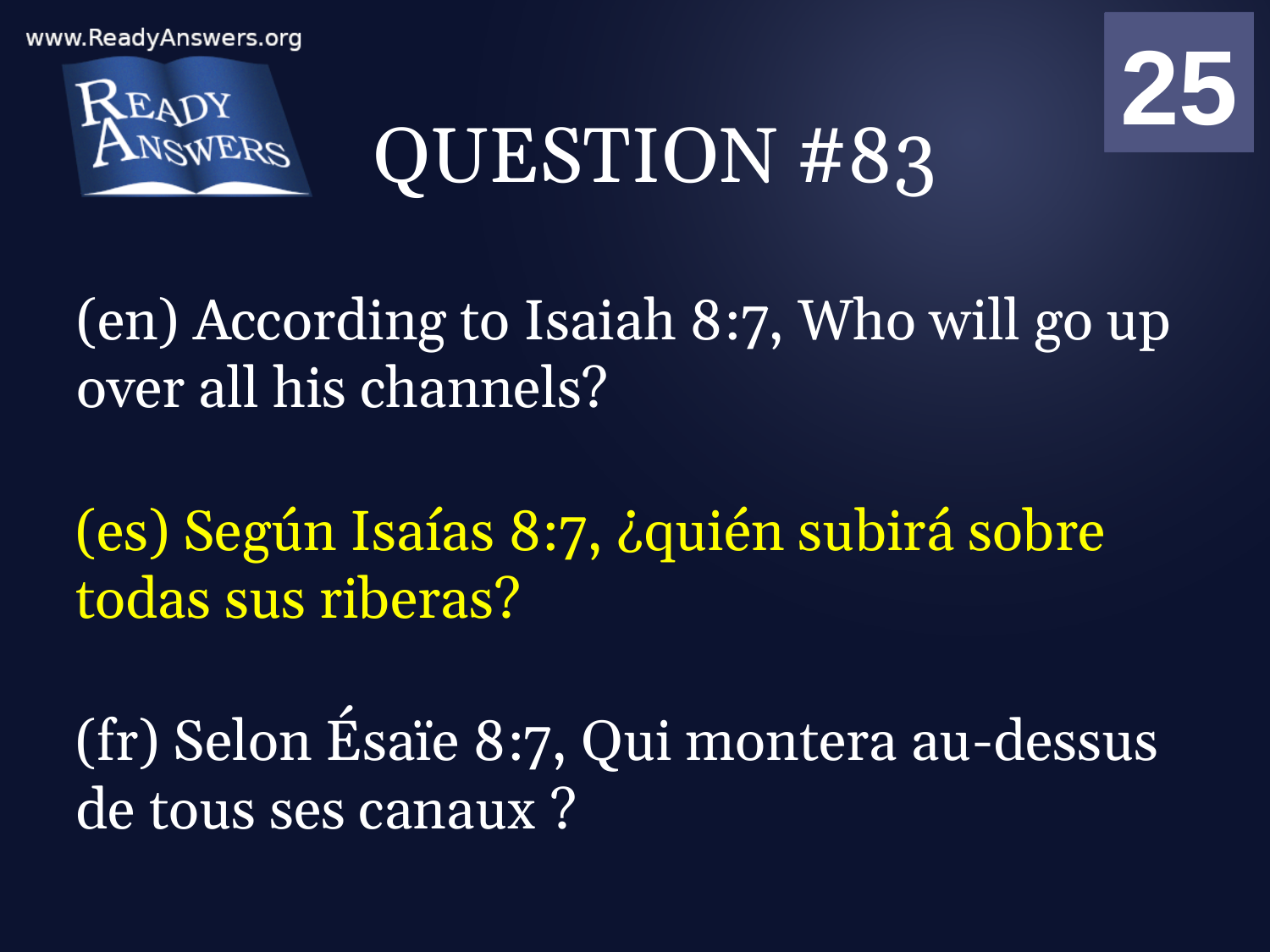

01
02
03
04
05
06
07
08
09
10
11
12
13
14
15
16
17
18
19
20
21
22
23
24
25
00
# QUESTION #83
(en) According to Isaiah 8:7, Who will go up over all his channels?
(es) Según Isaías 8:7, ¿quién subirá sobre todas sus riberas?
(fr) Selon Ésaïe 8:7, Qui montera au-dessus de tous ses canaux ?